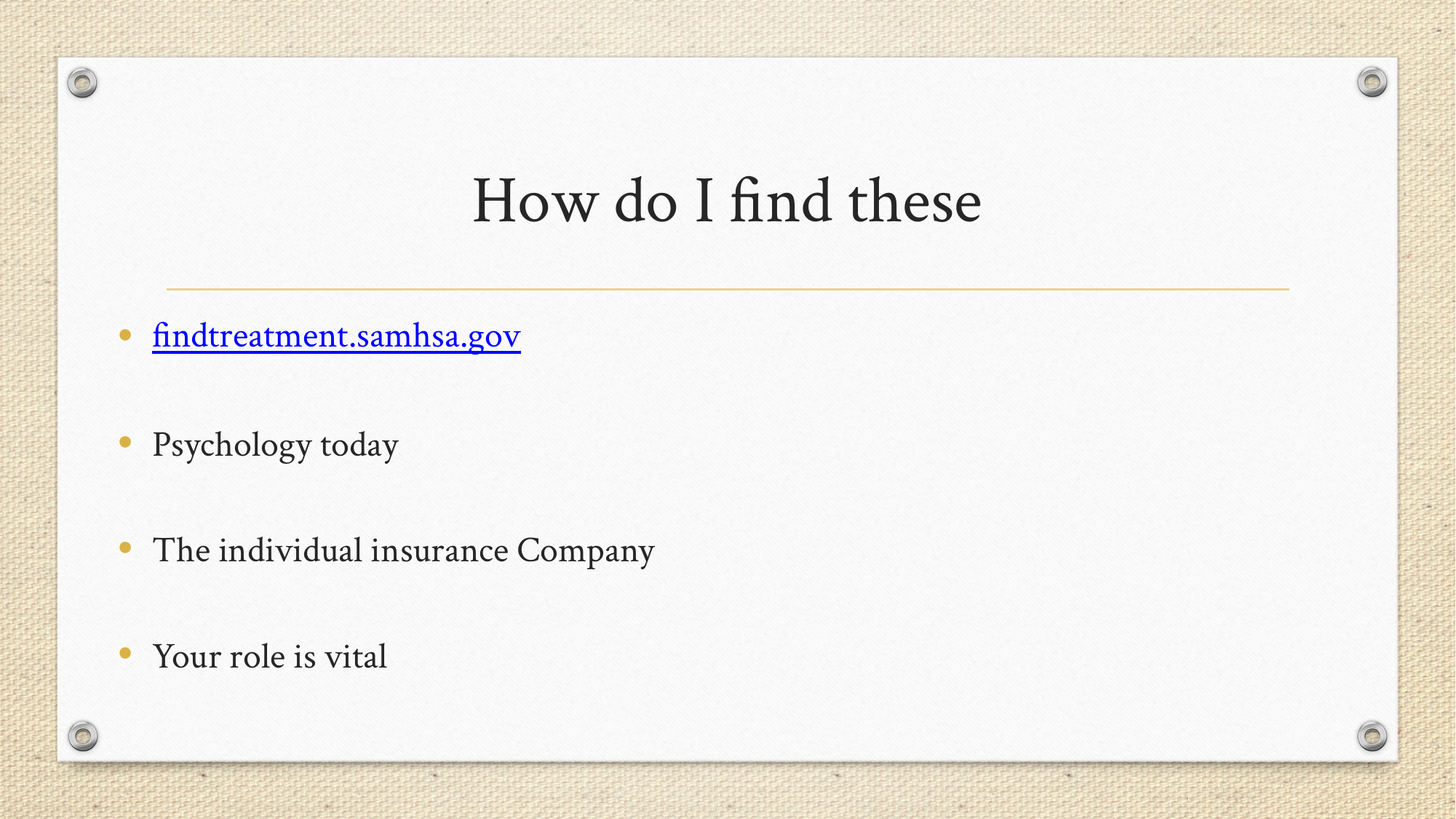

# How do I find these
findtreatment.samhsa.gov

Psychology today

The individual insurance Company

Your role is vital